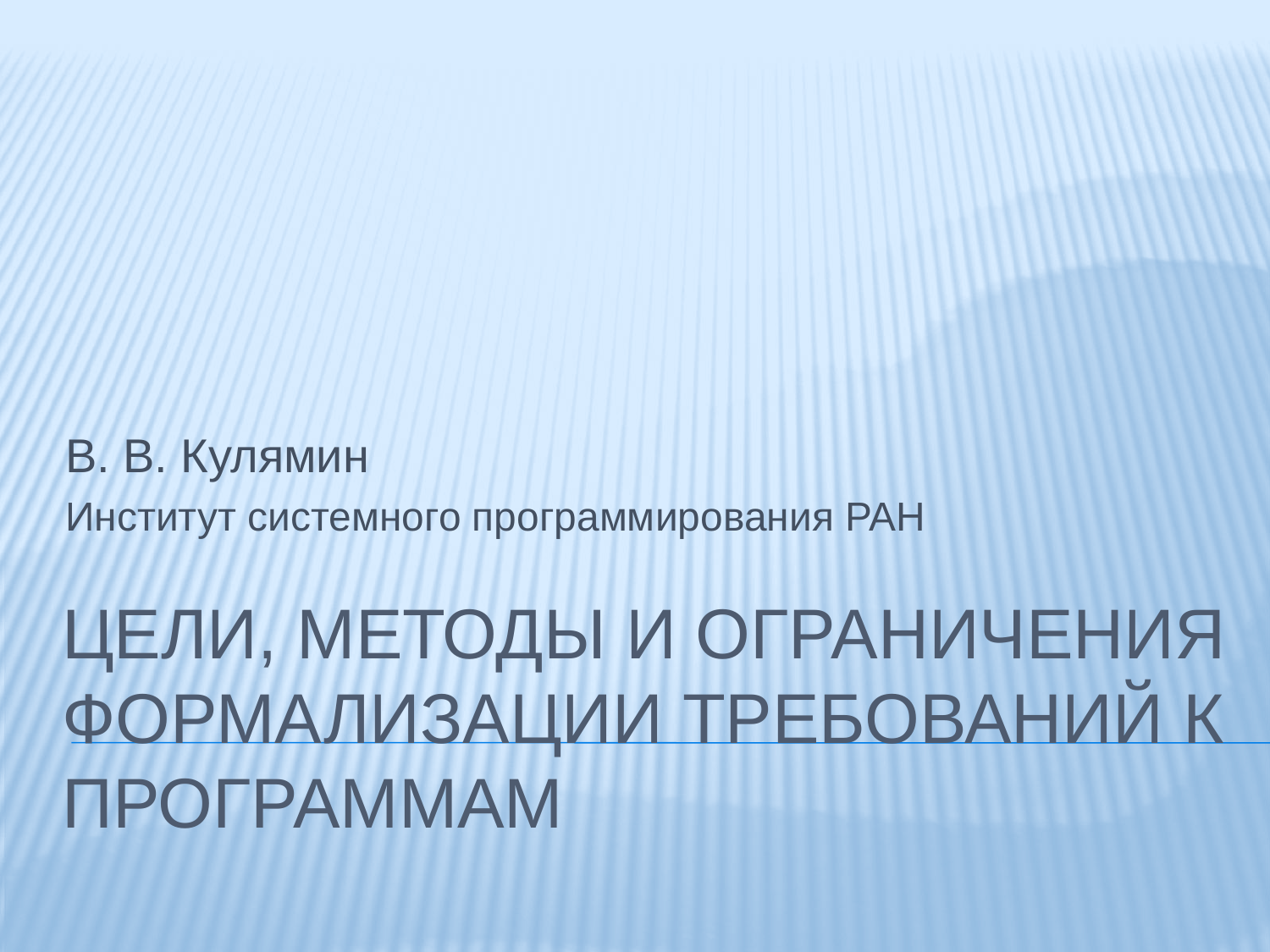

В. В. Кулямин
Институт системного программирования РАН
# Цели, методы и ограничения формализации требований к программам